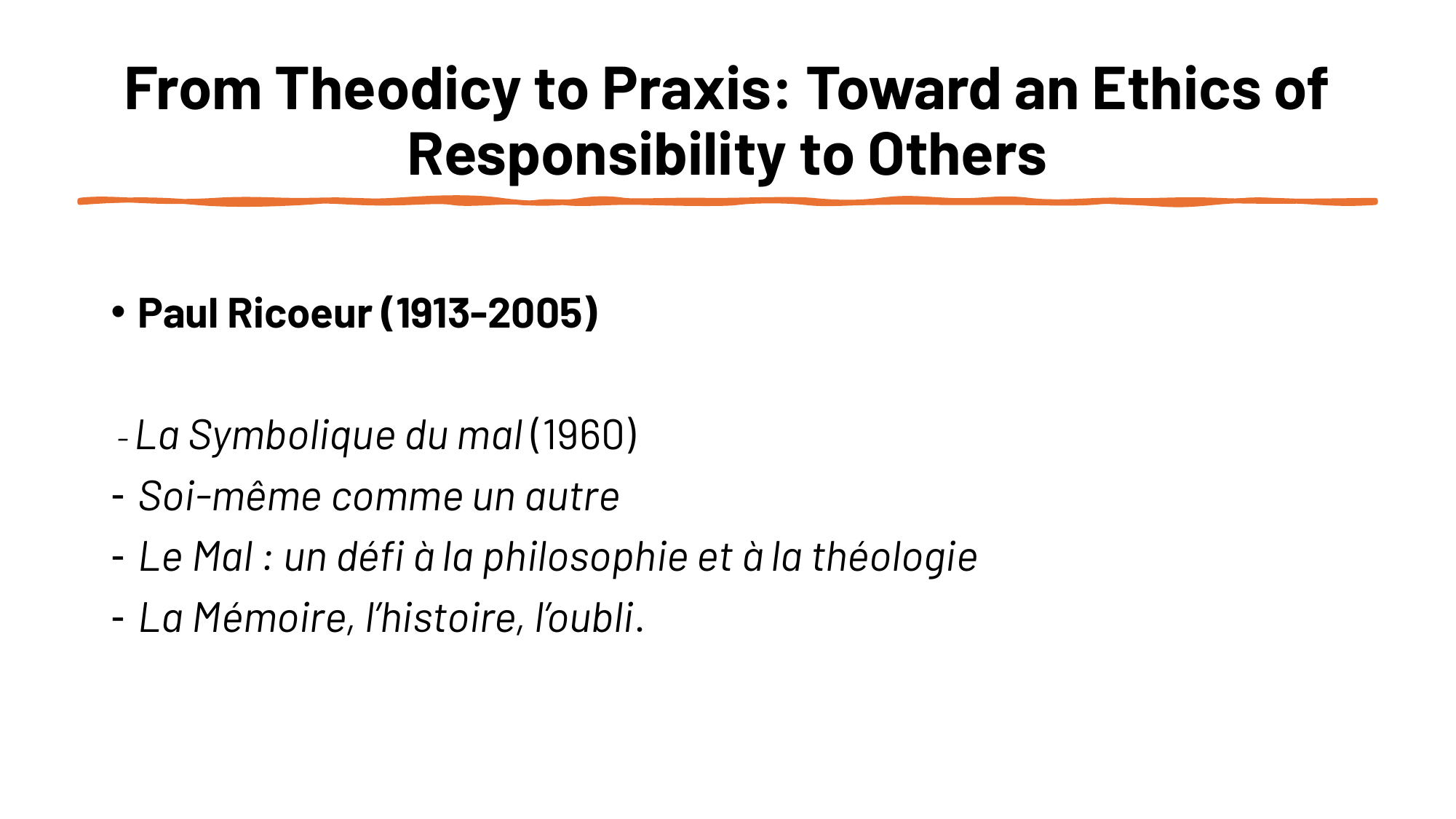

# From Theodicy to Praxis: Toward an Ethics of Responsibility to Others

Paul Ricoeur (1913-2005)

 - La Symbolique du mal (1960)
Soi-même comme un autre
Le Mal : un défi à la philosophie et à la théologie
La Mémoire, l’histoire, l’oubli.